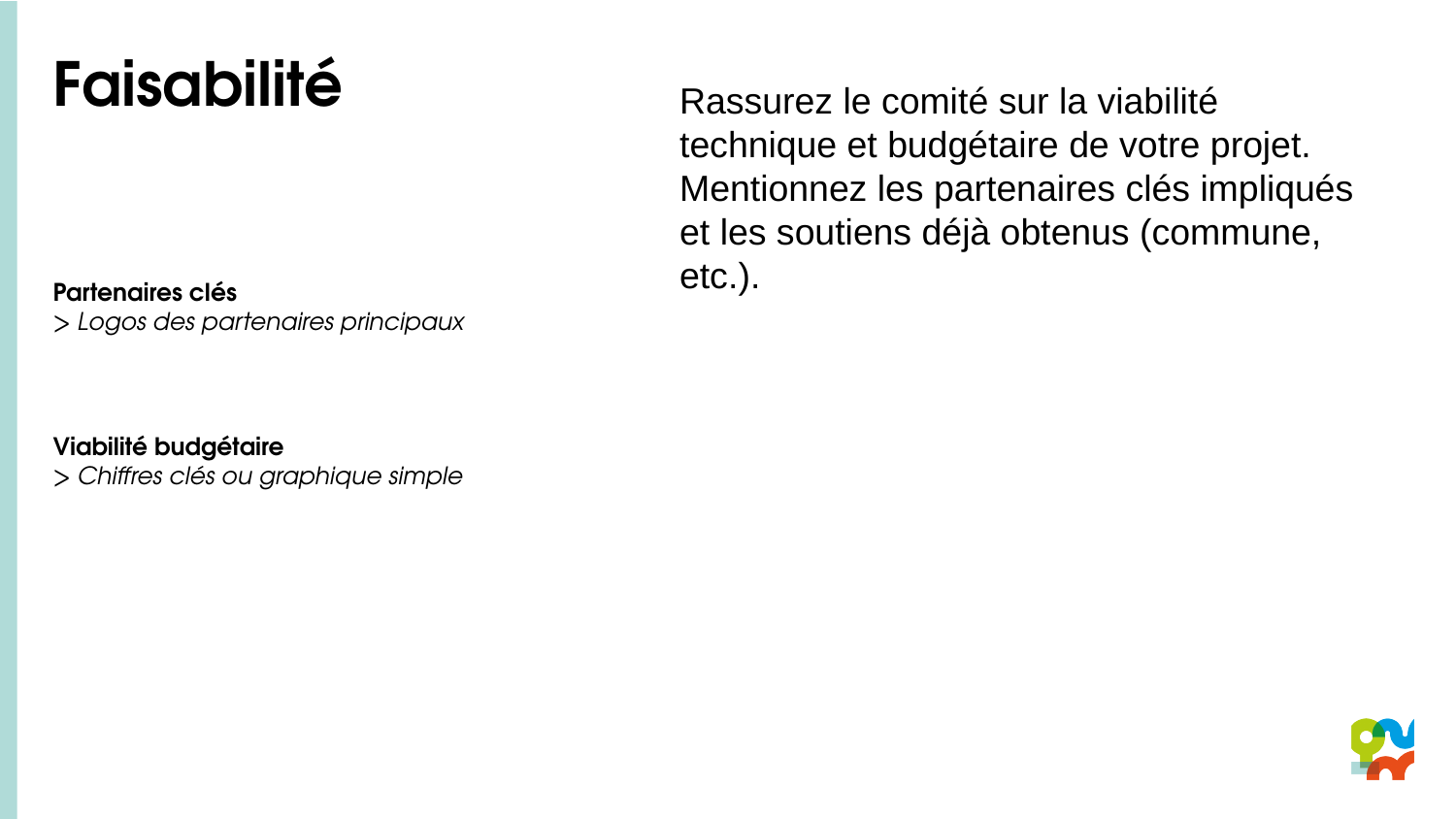

Faisabilité
Rassurez le comité sur la viabilité technique et budgétaire de votre projet. Mentionnez les partenaires clés impliqués et les soutiens déjà obtenus (commune, etc.).

Partenaires clés
> Logos des partenaires principaux

Viabilité budgétaire
> Chiffres clés ou graphique simple